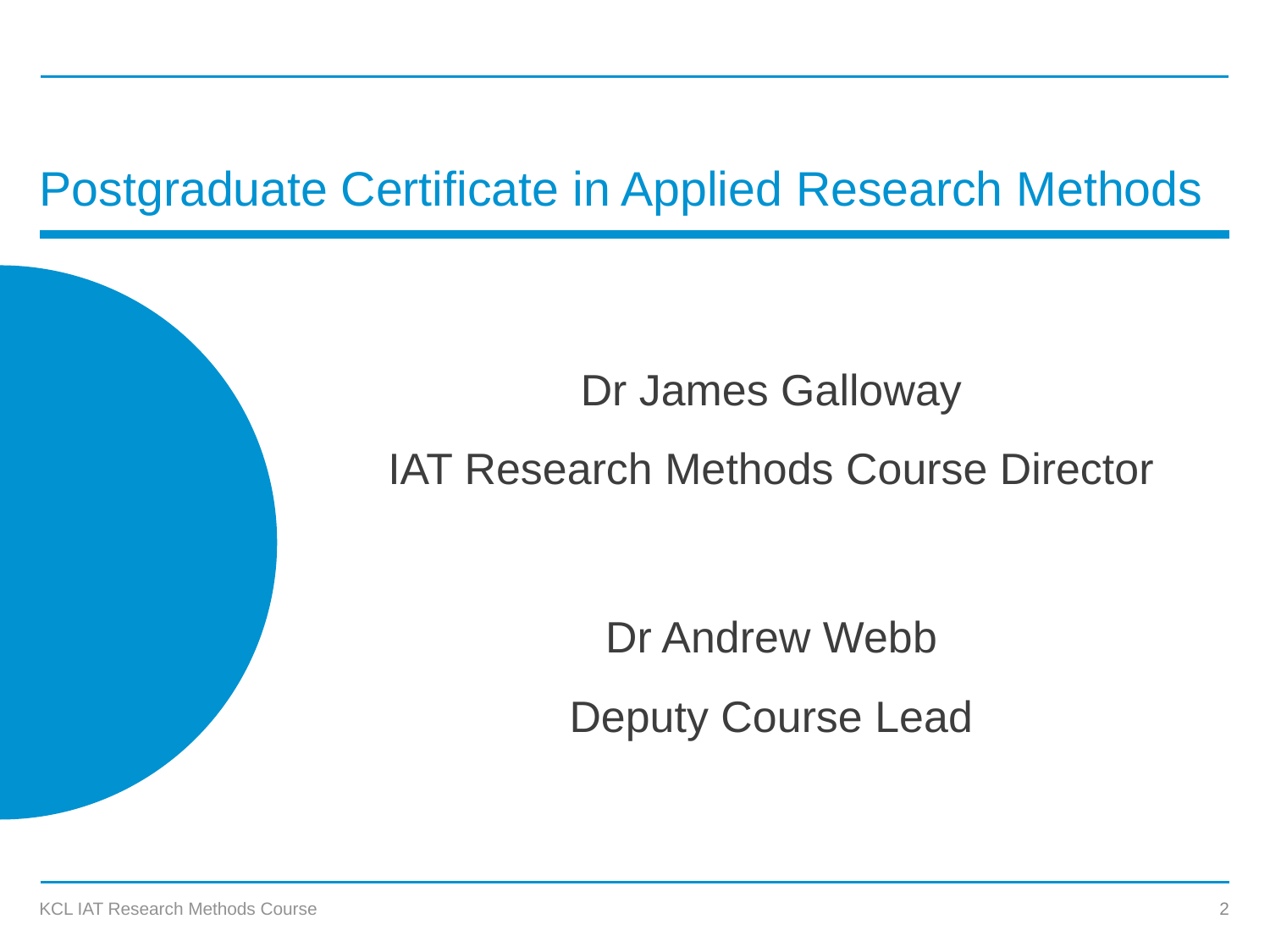

# Postgraduate Certificate in Applied Research Methods

Dr James Galloway
IAT Research Methods Course Director
Dr Andrew Webb
Deputy Course Lead

KCL IAT Research Methods Course
2